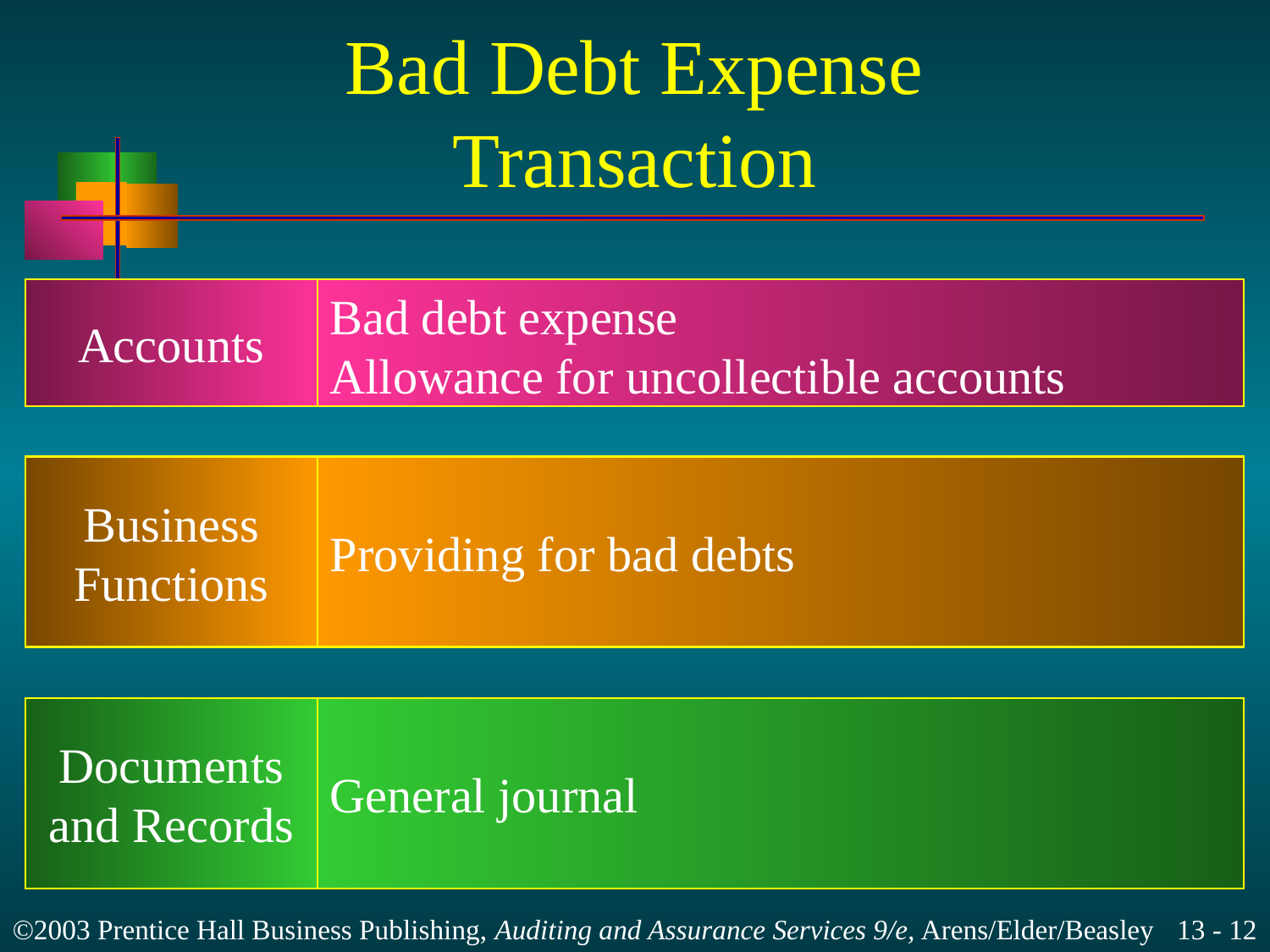

# Bad Debt Expense Transaction
Accounts
Bad debt expense
Allowance for uncollectible accounts
Business
Functions
Providing for bad debts
Documents
and Records
General journal